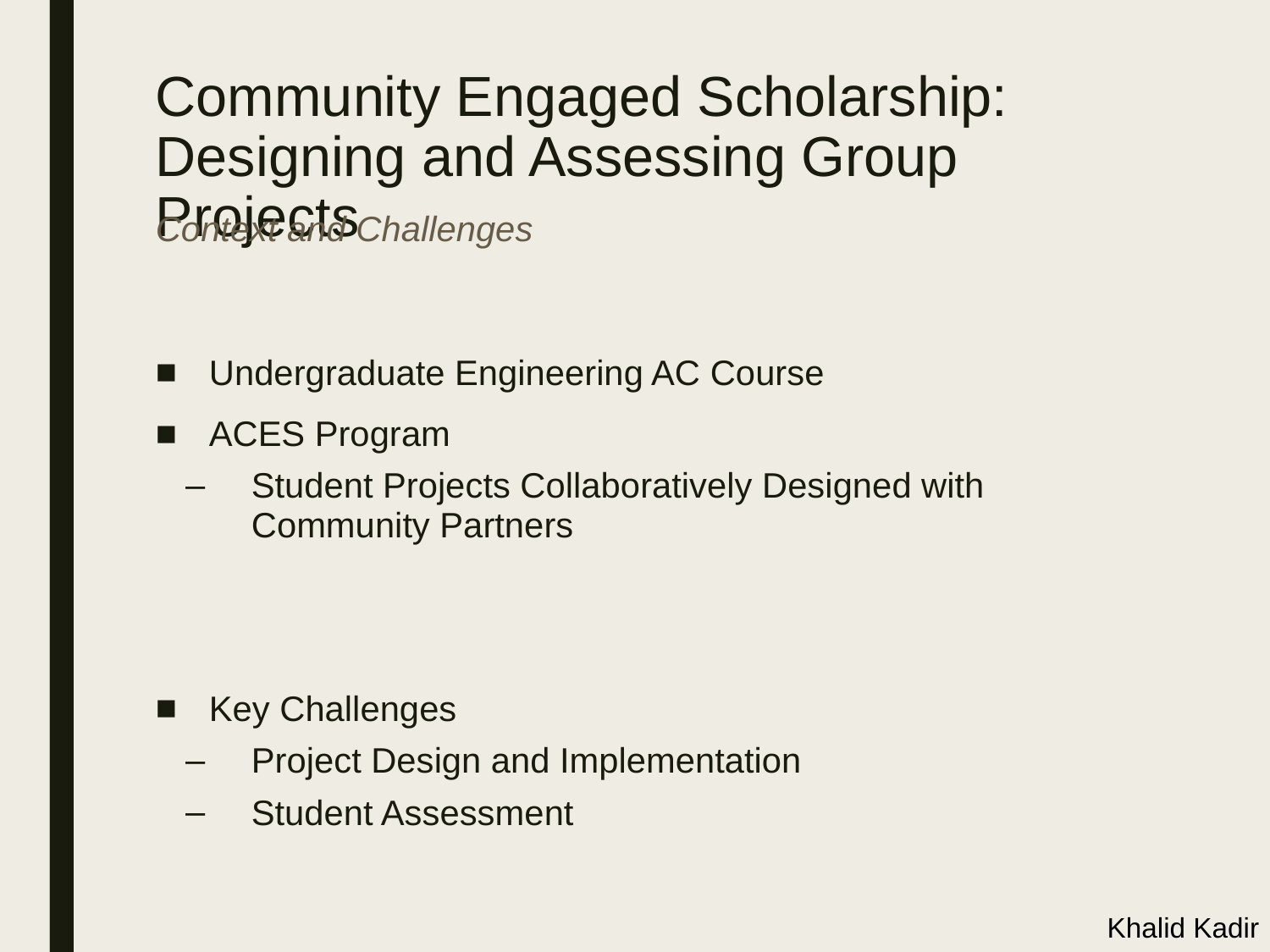

# Community Engaged Scholarship: Designing and Assessing Group Projects
Context and Challenges

Undergraduate Engineering AC Course
ACES Program
Student Projects Collaboratively Designed with Community Partners

Key Challenges
Project Design and Implementation
Student Assessment
Khalid Kadir